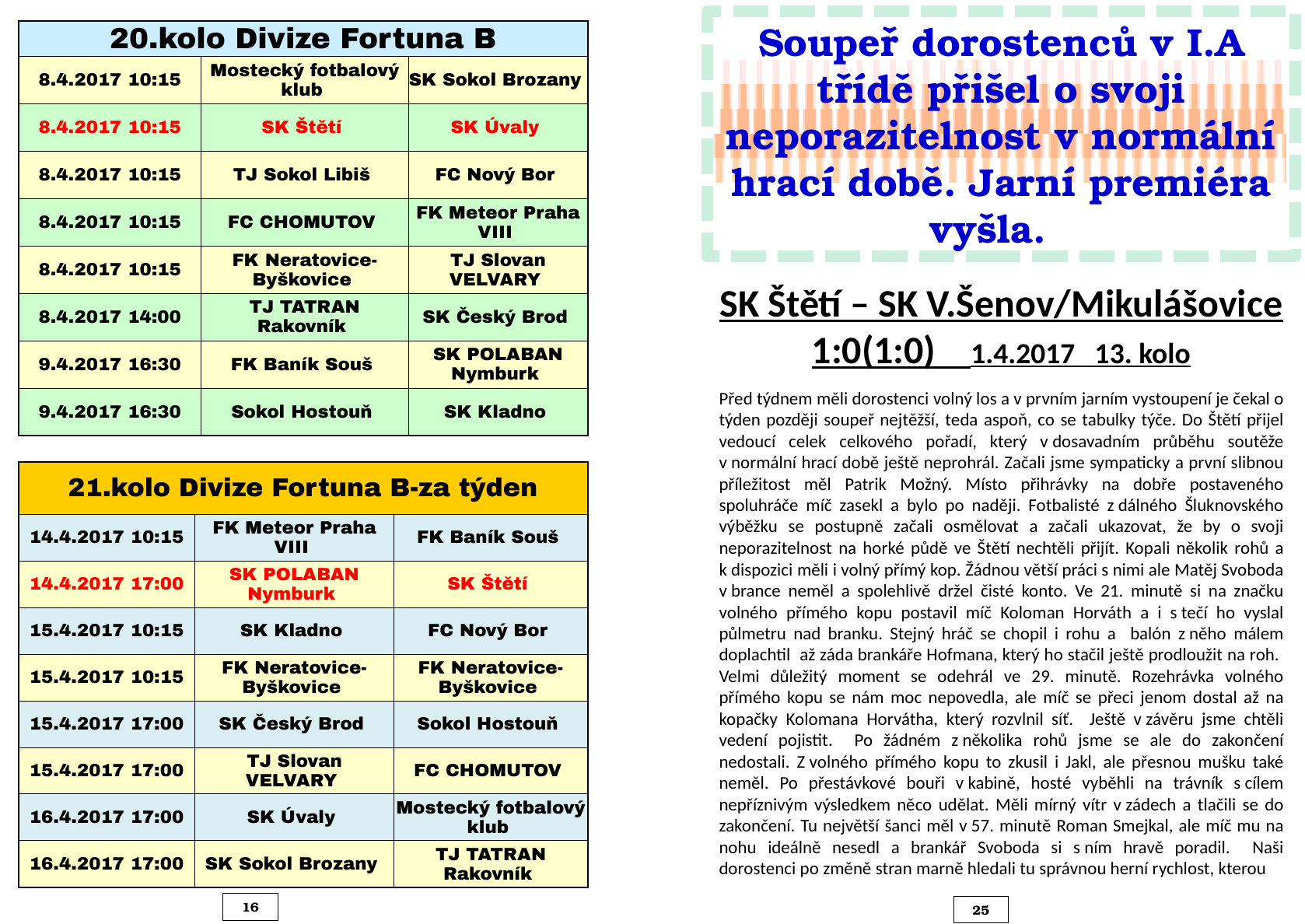

Soupeř dorostenců v I.A třídě přišel o svoji neporazitelnost v normální hrací době. Jarní premiéra vyšla.
| 20.kolo Divize Fortuna B |  |  |
| --- | --- | --- |
| 8.4.2017 10:15 | Mostecký fotbalový klub | SK Sokol Brozany |
| 8.4.2017 10:15 | SK Štětí | SK Úvaly |
| 8.4.2017 10:15 | TJ Sokol Libiš | FC Nový Bor |
| 8.4.2017 10:15 | FC CHOMUTOV | FK Meteor Praha VIII |
| 8.4.2017 10:15 | FK Neratovice-Byškovice | TJ Slovan VELVARY |
| 8.4.2017 14:00 | TJ TATRAN Rakovník | SK Český Brod |
| 9.4.2017 16:30 | FK Baník Souš | SK POLABAN Nymburk |
| 9.4.2017 16:30 | Sokol Hostouň | SK Kladno |
SK Štětí – SK V.Šenov/Mikulášovice
1:0(1:0)    1.4.2017   13. kolo

Před týdnem měli dorostenci volný los a v prvním jarním vystoupení je čekal o týden později soupeř nejtěžší, teda aspoň, co se tabulky týče. Do Štětí přijel vedoucí celek celkového pořadí, který v dosavadním průběhu soutěže v normální hrací době ještě neprohrál. Začali jsme sympaticky a první slibnou příležitost měl Patrik Možný. Místo přihrávky na dobře postaveného spoluhráče míč zasekl a bylo po naději. Fotbalisté z dálného Šluknovského výběžku se postupně začali osmělovat a začali ukazovat, že by o svoji neporazitelnost na horké půdě ve Štětí nechtěli přijít. Kopali několik rohů a k dispozici měli i volný přímý kop. Žádnou větší práci s nimi ale Matěj Svoboda v brance neměl a spolehlivě držel čisté konto. Ve 21. minutě si na značku volného přímého kopu postavil míč Koloman Horváth a i s tečí ho vyslal půlmetru nad branku. Stejný hráč se chopil i rohu a  balón z něho málem doplachtil  až záda brankáře Hofmana, který ho stačil ještě prodloužit na roh.  Velmi důležitý moment se odehrál ve 29. minutě. Rozehrávka volného přímého kopu se nám moc nepovedla, ale míč se přeci jenom dostal až na kopačky Kolomana Horvátha, který rozvlnil síť.  Ještě v závěru jsme chtěli vedení pojistit.  Po žádném z několika rohů jsme se ale do zakončení nedostali. Z volného přímého kopu to zkusil i Jakl, ale přesnou mušku také neměl. Po přestávkové bouři v kabině, hosté vyběhli na trávník s cílem nepříznivým výsledkem něco udělat. Měli mírný vítr v zádech a tlačili se do zakončení. Tu největší šanci měl v 57. minutě Roman Smejkal, ale míč mu na nohu ideálně nesedl a brankář Svoboda si s ním hravě poradil.  Naši dorostenci po změně stran marně hledali tu správnou herní rychlost, kterou
| 21.kolo Divize Fortuna B-za týden |  |  |
| --- | --- | --- |
| 14.4.2017 10:15 | FK Meteor Praha VIII | FK Baník Souš |
| 14.4.2017 17:00 | SK POLABAN Nymburk | SK Štětí |
| 15.4.2017 10:15 | SK Kladno | FC Nový Bor |
| 15.4.2017 10:15 | FK Neratovice-Byškovice | FK Neratovice-Byškovice |
| 15.4.2017 17:00 | SK Český Brod | Sokol Hostouň |
| 15.4.2017 17:00 | TJ Slovan VELVARY | FC CHOMUTOV |
| 16.4.2017 17:00 | SK Úvaly | Mostecký fotbalový klub |
| 16.4.2017 17:00 | SK Sokol Brozany | TJ TATRAN Rakovník |
16
25